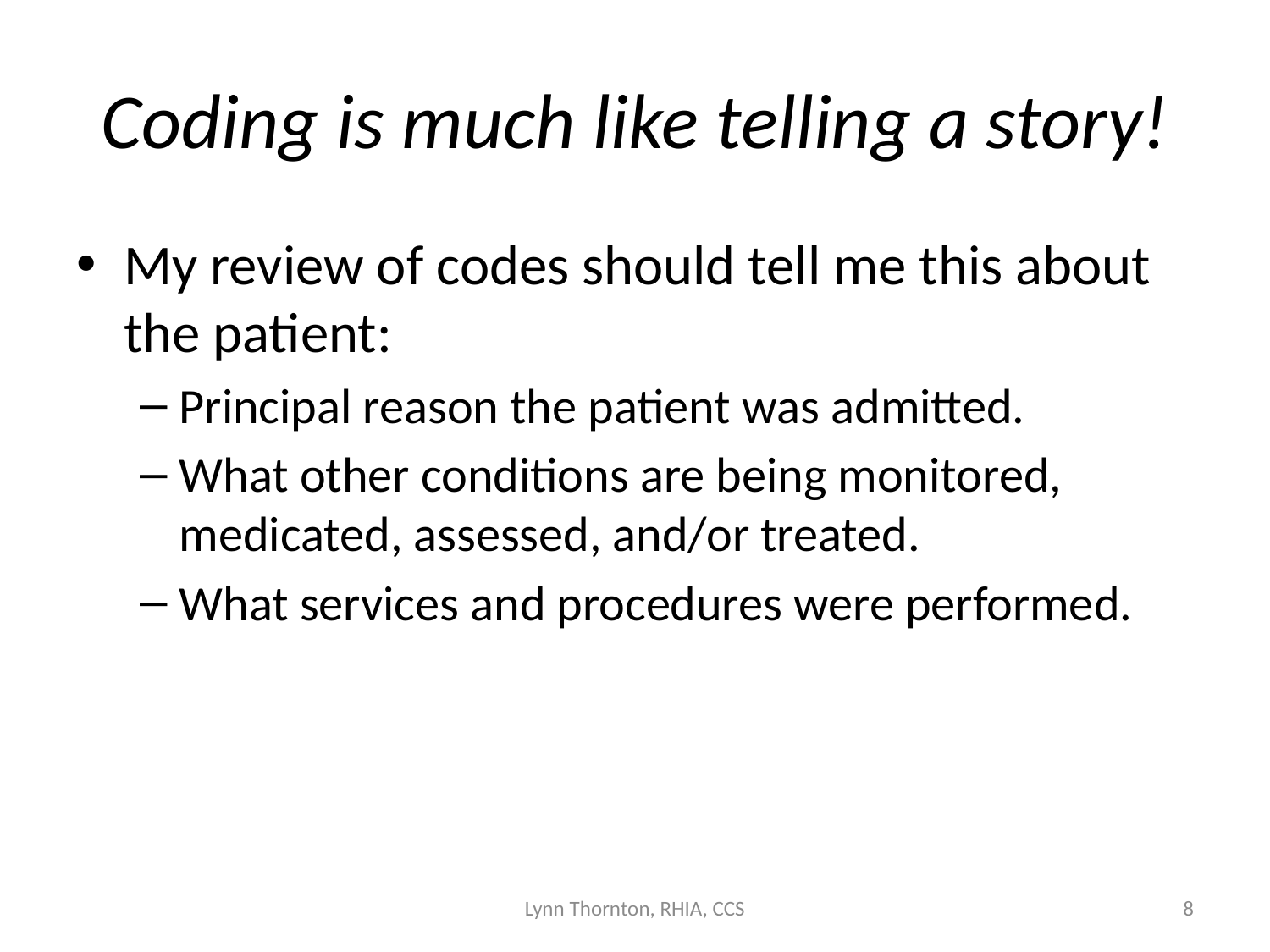

# Coding is much like telling a story!
My review of codes should tell me this about the patient:
Principal reason the patient was admitted.
What other conditions are being monitored, medicated, assessed, and/or treated.
What services and procedures were performed.

Lynn Thornton, RHIA, CCS
8